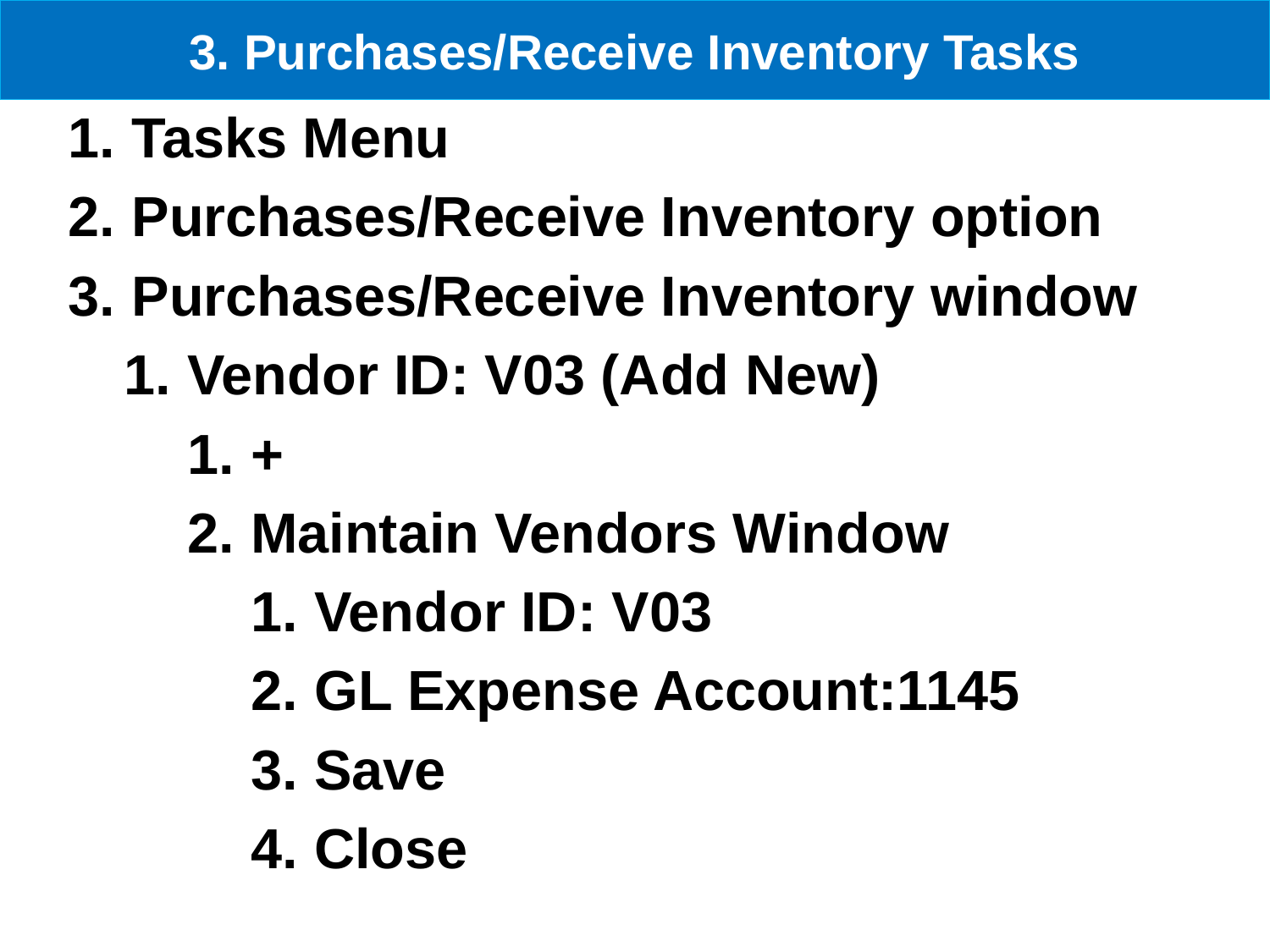

# 3. Purchases/Receive Inventory Tasks
Tasks Menu
Purchases/Receive Inventory option
Purchases/Receive Inventory window
Vendor ID: V03 (Add New)
+
Maintain Vendors Window
Vendor ID: V03
GL Expense Account:1145
Save
Close